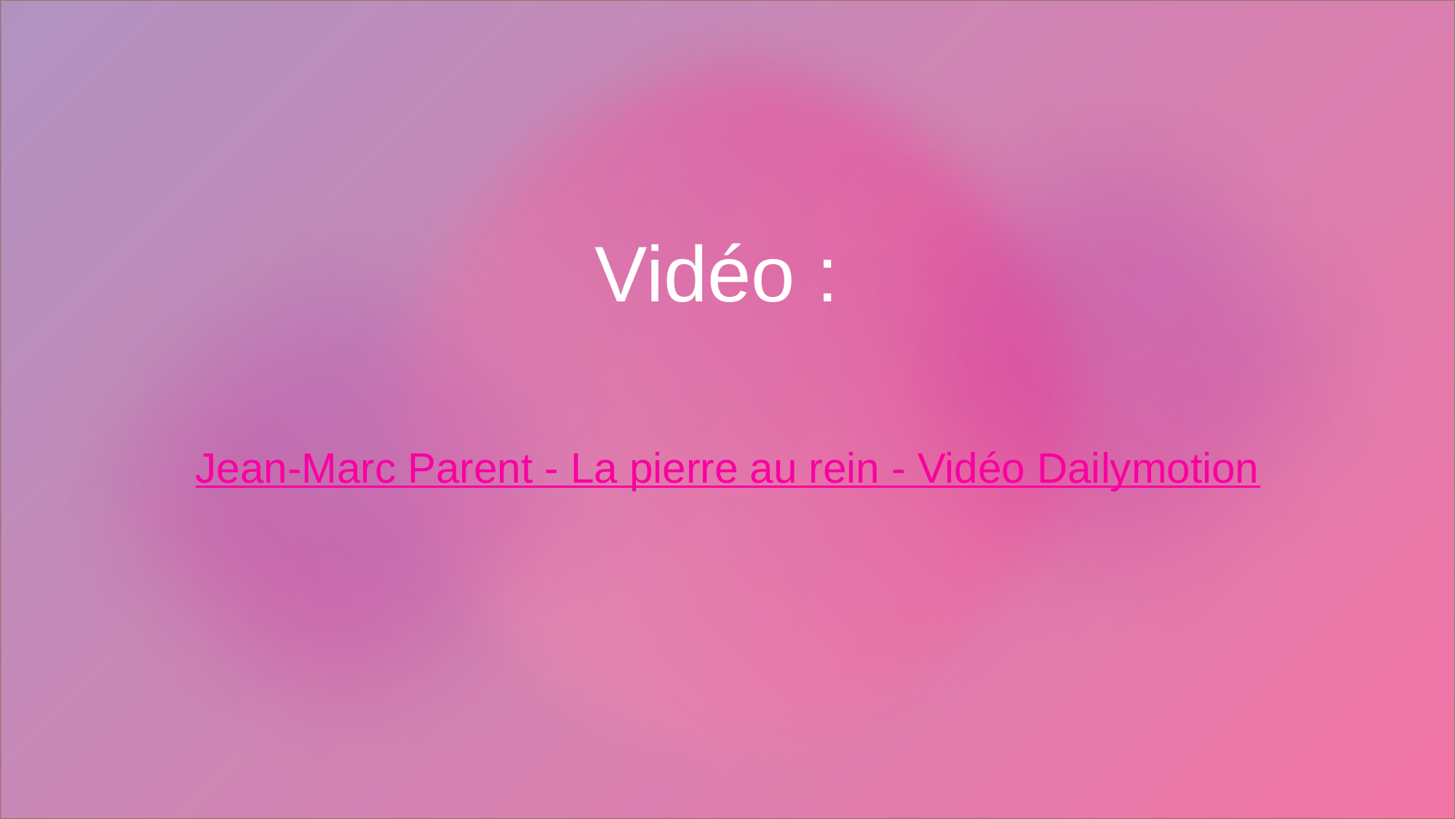

# Vidéo :
Jean-Marc Parent - La pierre au rein - Vidéo Dailymotion